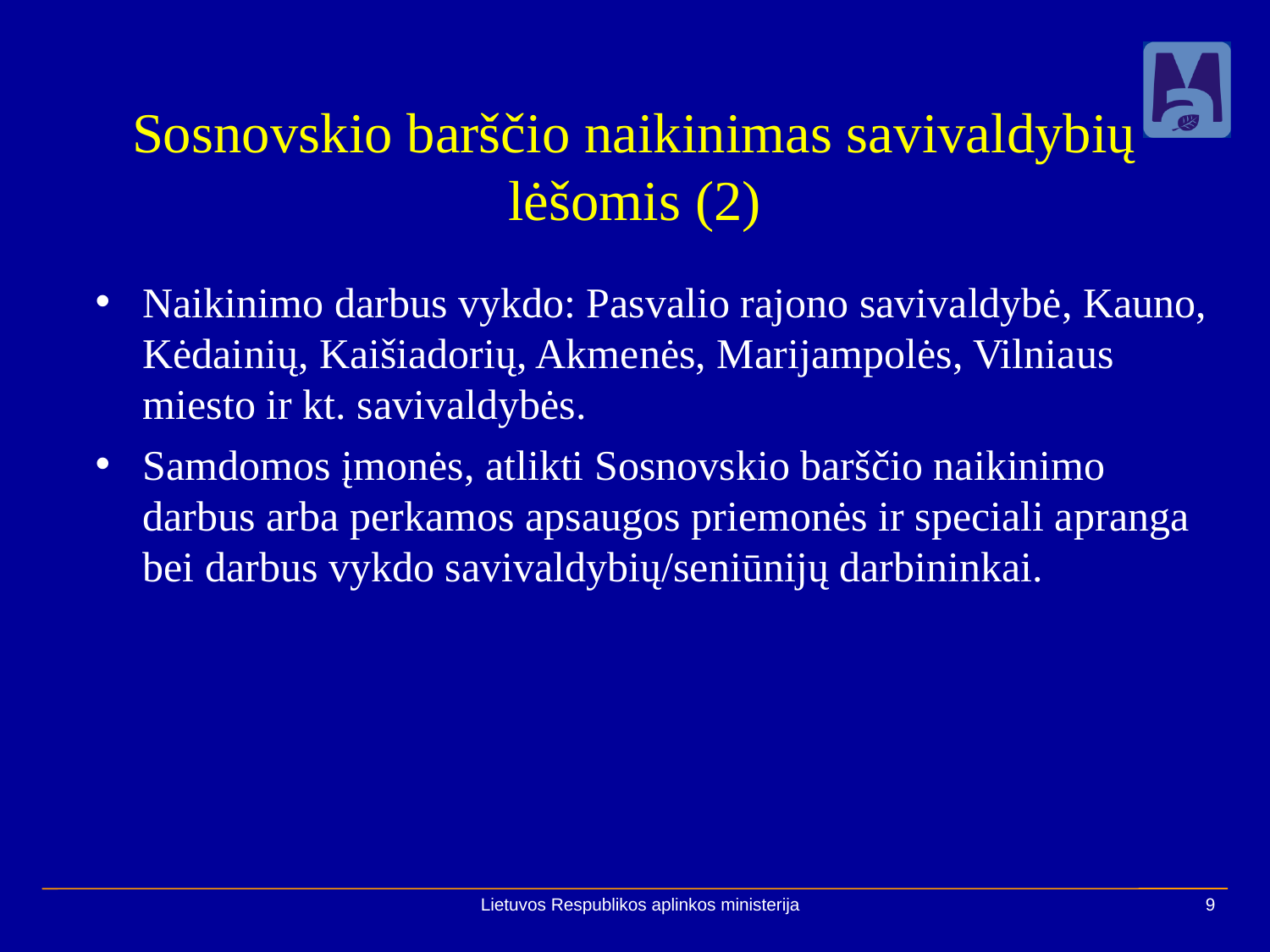

# Sosnovskio barščio naikinimas savivaldybių lėšomis (2)
Naikinimo darbus vykdo: Pasvalio rajono savivaldybė, Kauno, Kėdainių, Kaišiadorių, Akmenės, Marijampolės, Vilniaus miesto ir kt. savivaldybės.
Samdomos įmonės, atlikti Sosnovskio barščio naikinimo darbus arba perkamos apsaugos priemonės ir speciali apranga bei darbus vykdo savivaldybių/seniūnijų darbininkai.